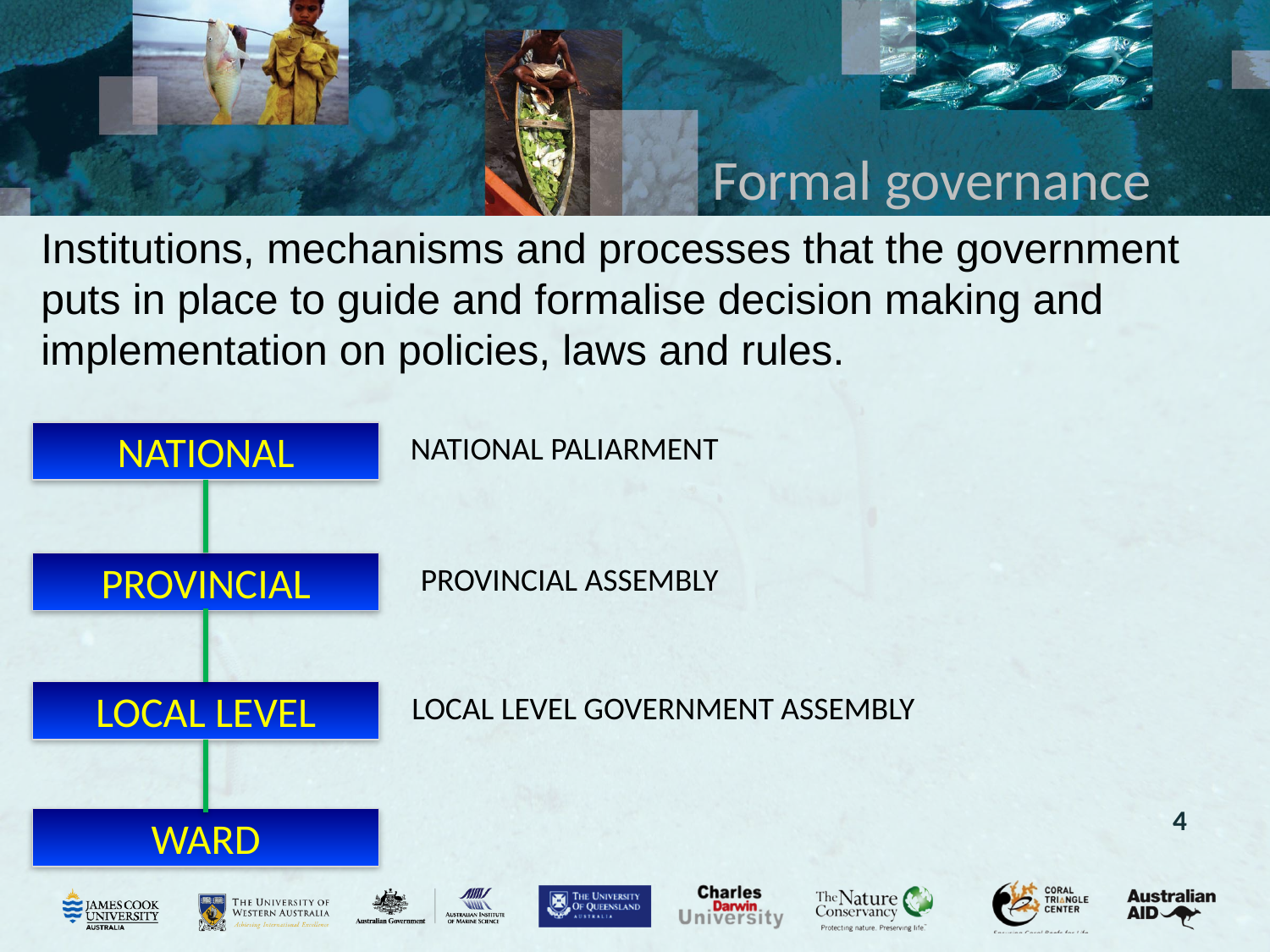

# Formal governance
Institutions, mechanisms and processes that the government puts in place to guide and formalise decision making and  implementation on policies, laws and rules.
NATIONAL
PROVINCIAL
LOCAL LEVEL
WARD
NATIONAL PALIARMENT
PROVINCIAL ASSEMBLY
LOCAL LEVEL GOVERNMENT ASSEMBLY